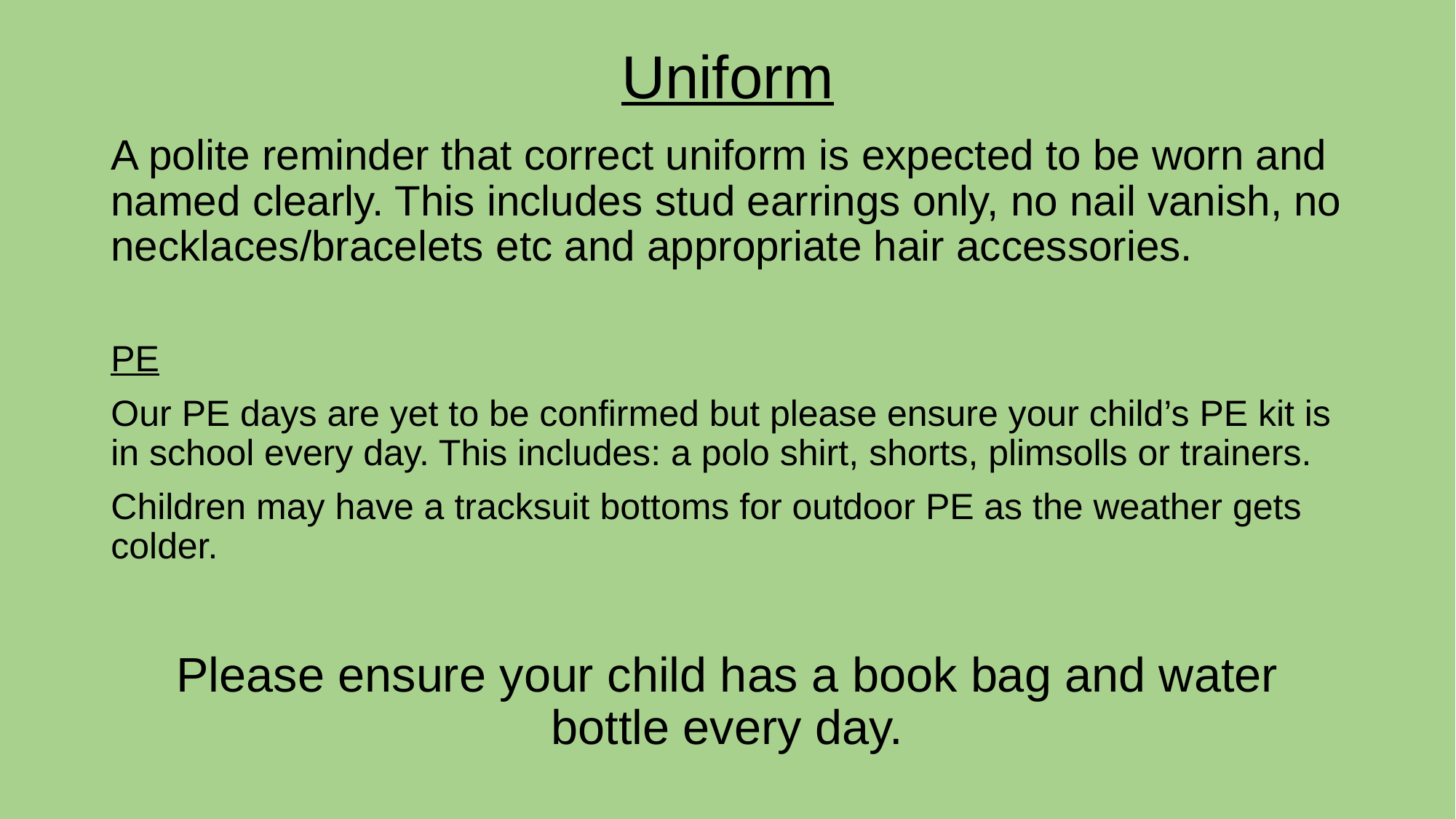

# Uniform
A polite reminder that correct uniform is expected to be worn and named clearly. This includes stud earrings only, no nail vanish, no necklaces/bracelets etc and appropriate hair accessories.

PE
Our PE days are yet to be confirmed but please ensure your child’s PE kit is in school every day. This includes: a polo shirt, shorts, plimsolls or trainers.
Children may have a tracksuit bottoms for outdoor PE as the weather gets colder.

Please ensure your child has a book bag and water bottle every day.